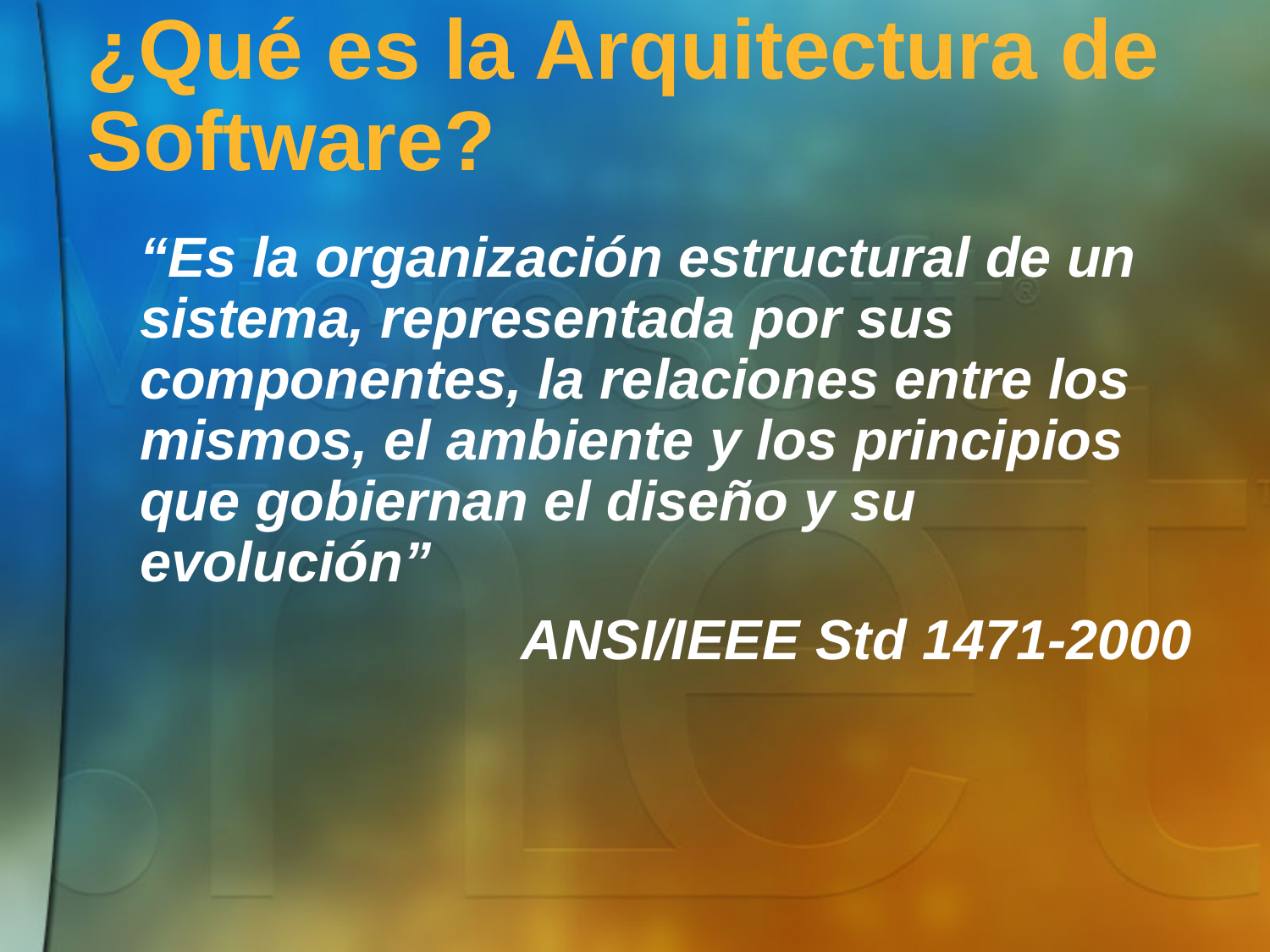

# ¿Qué es la Arquitectura de Software?
	“Es la organización estructural de un sistema, representada por sus componentes, la relaciones entre los mismos, el ambiente y los principios que gobiernan el diseño y su evolución”
				ANSI/IEEE Std 1471-2000